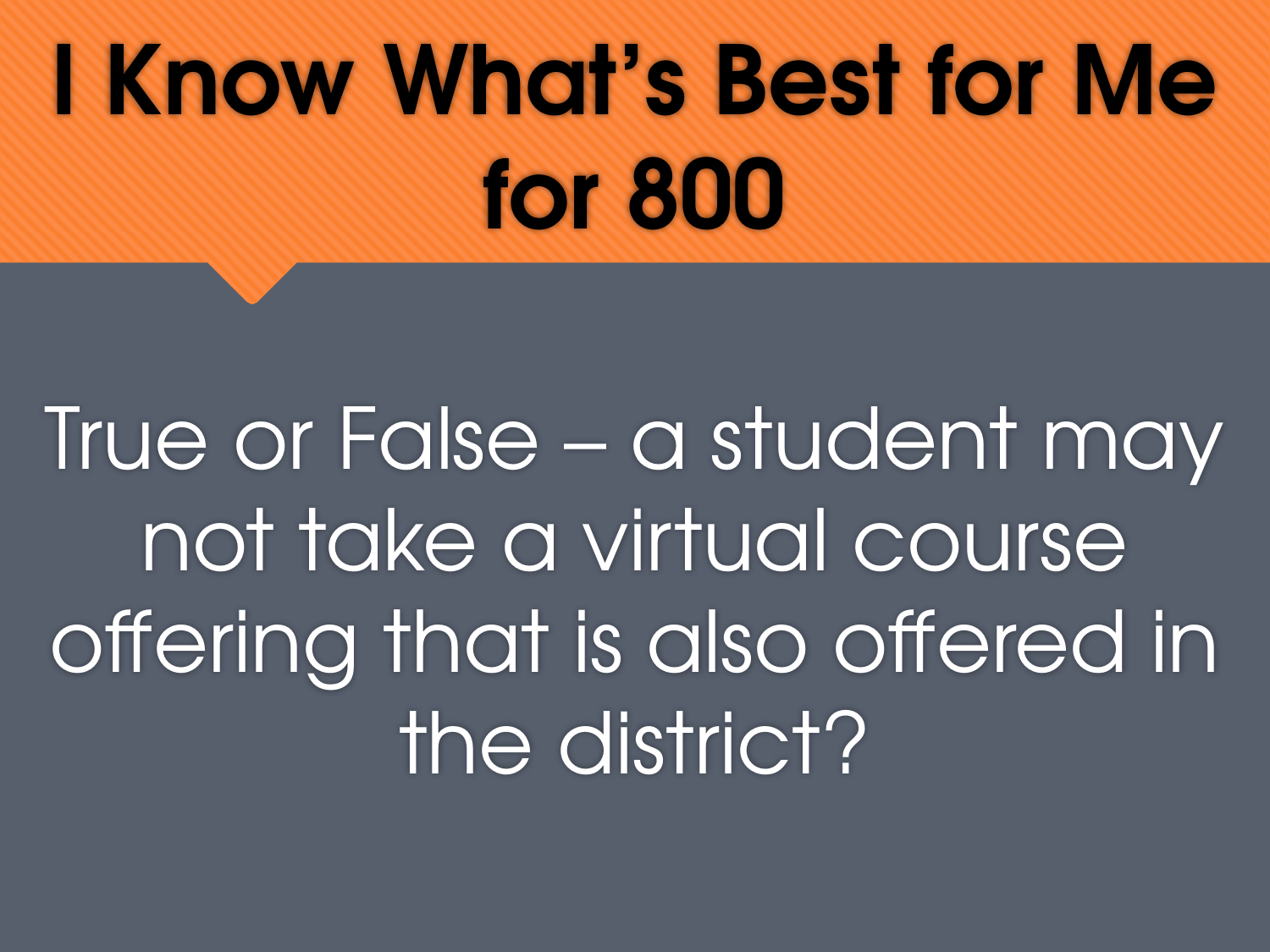

# I Know What’s Best for Me for 800
True or False – a student may not take a virtual course offering that is also offered in the district?